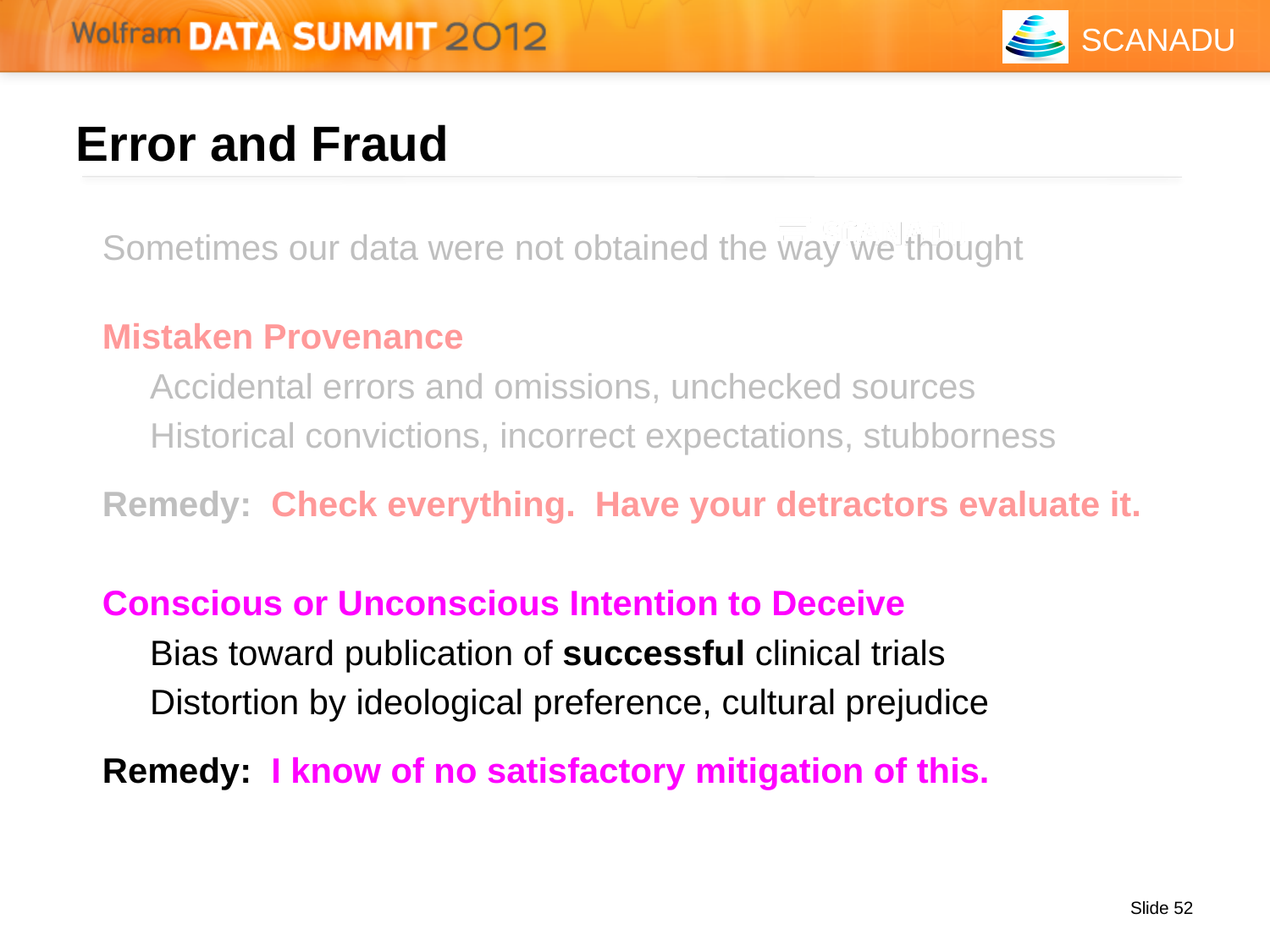

# Error and Fraud
Sometimes our data were not obtained the way we thought

Mistaken Provenance
	Accidental errors and omissions, unchecked sources
	Historical convictions, incorrect expectations, stubborness

Remedy:  Check everything.  Have your detractors evaluate it.

Conscious or Unconscious Intention to Deceive
	Bias toward publication of successful clinical trials
	Distortion by ideological preference, cultural prejudice

Remedy:  I know of no satisfactory mitigation of this.